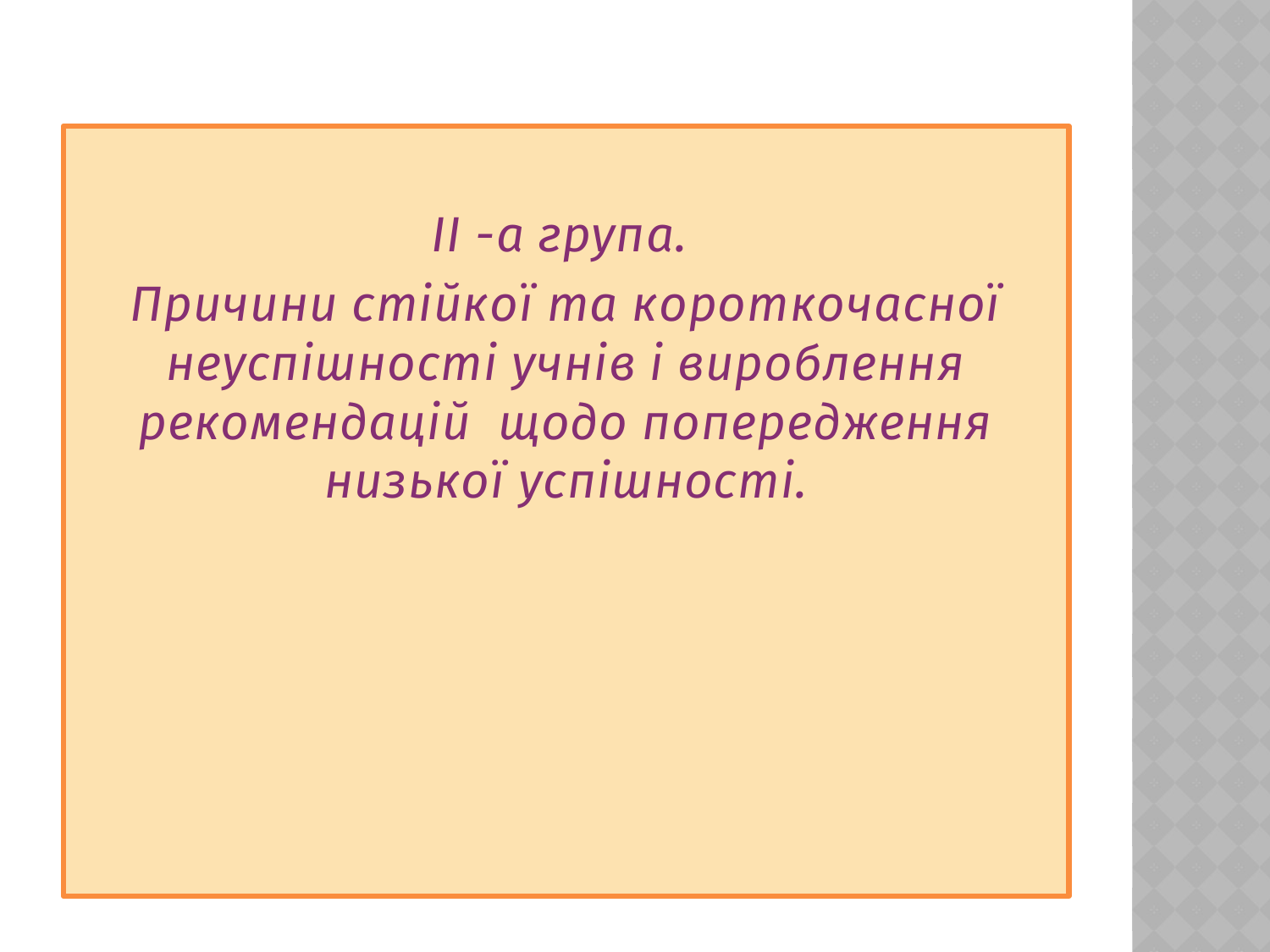

II -а група.
Причини стійкої та короткочасної неуспішності учнів і вироблення рекомендацій  щодо попередження низької успішності.